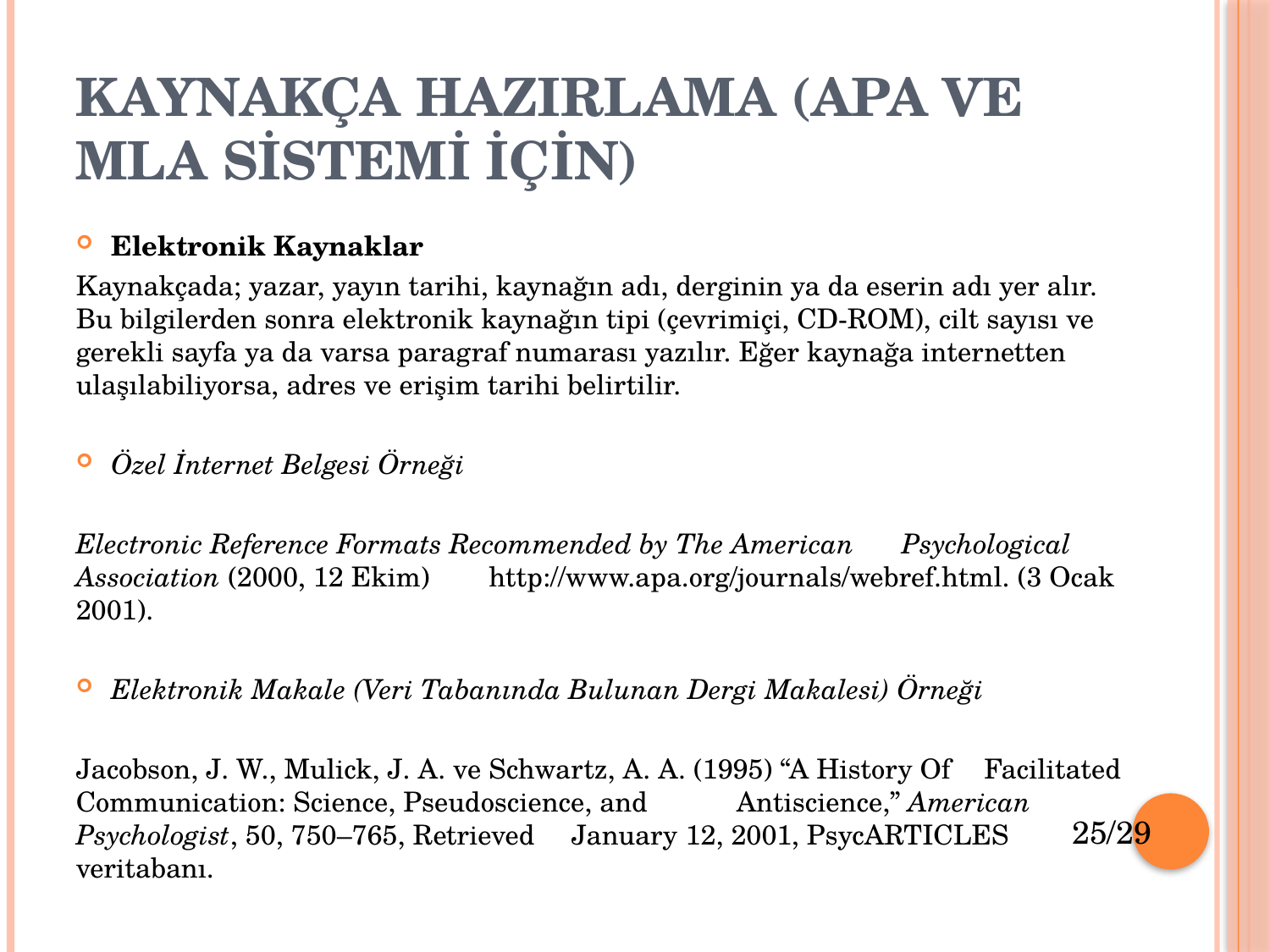

# KAYNAKÇA HAZIRLAMA (APA VE MLA SİSTEMİ İÇİN)
Elektronik Kaynaklar
Kaynakçada; yazar, yayın tarihi, kaynağın adı, derginin ya da eserin adı yer alır. Bu bilgilerden sonra elektronik kaynağın tipi (çevrimiçi, CD-ROM), cilt sayısı ve gerekli sayfa ya da varsa paragraf numarası yazılır. Eğer kaynağa internetten ulaşılabiliyorsa, adres ve erişim tarihi belirtilir.

Özel İnternet Belgesi Örneği

Electronic Reference Formats Recommended by The American 	Psychological Association (2000, 12 Ekim) 	http://www.apa.org/journals/webref.html. (3 Ocak 2001).

Elektronik Makale (Veri Tabanında Bulunan Dergi Makalesi) Örneği

Jacobson, J. W., Mulick, J. A. ve Schwartz, A. A. (1995) “A History Of 	Facilitated Communication: Science, Pseudoscience, and 	Antiscience,” American Psychologist, 50, 750–765, Retrieved 	January 12, 2001, PsycARTICLES veritabanı.